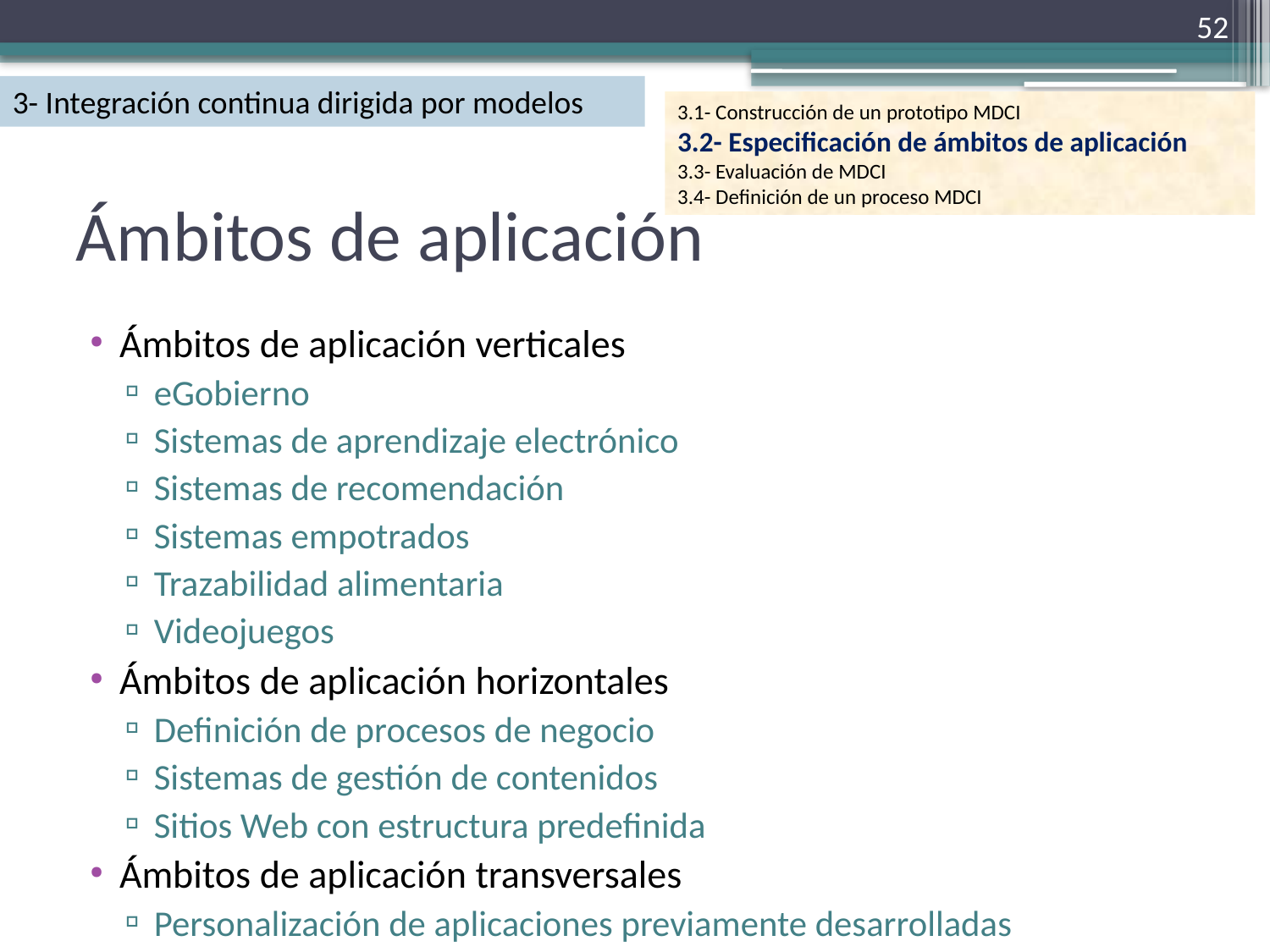

52
3- Integración continua dirigida por modelos
3.1- Construcción de un prototipo MDCI
3.2- Especificación de ámbitos de aplicación
3.3- Evaluación de MDCI
3.4- Definición de un proceso MDCI
# Ámbitos de aplicación
Ámbitos de aplicación verticales
eGobierno
Sistemas de aprendizaje electrónico
Sistemas de recomendación
Sistemas empotrados
Trazabilidad alimentaria
Videojuegos
Ámbitos de aplicación horizontales
Definición de procesos de negocio
Sistemas de gestión de contenidos
Sitios Web con estructura predefinida
Ámbitos de aplicación transversales
Personalización de aplicaciones previamente desarrolladas